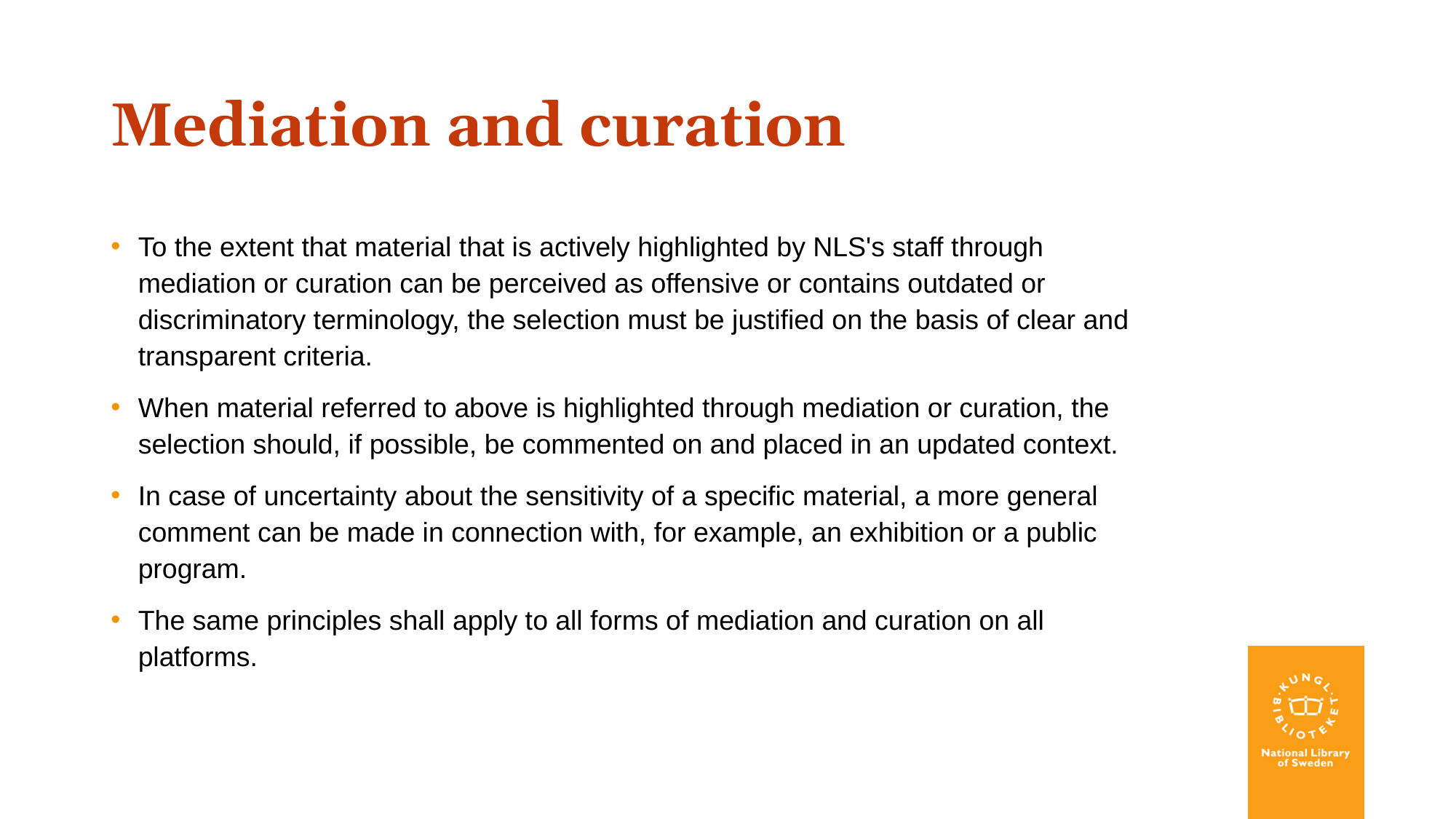

# Mediation and curation
To the extent that material that is actively highlighted by NLS's staff through mediation or curation can be perceived as offensive or contains outdated or discriminatory terminology, the selection must be justified on the basis of clear and transparent criteria.
When material referred to above is highlighted through mediation or curation, the selection should, if possible, be commented on and placed in an updated context.
In case of uncertainty about the sensitivity of a specific material, a more general comment can be made in connection with, for example, an exhibition or a public program.
The same principles shall apply to all forms of mediation and curation on all platforms.